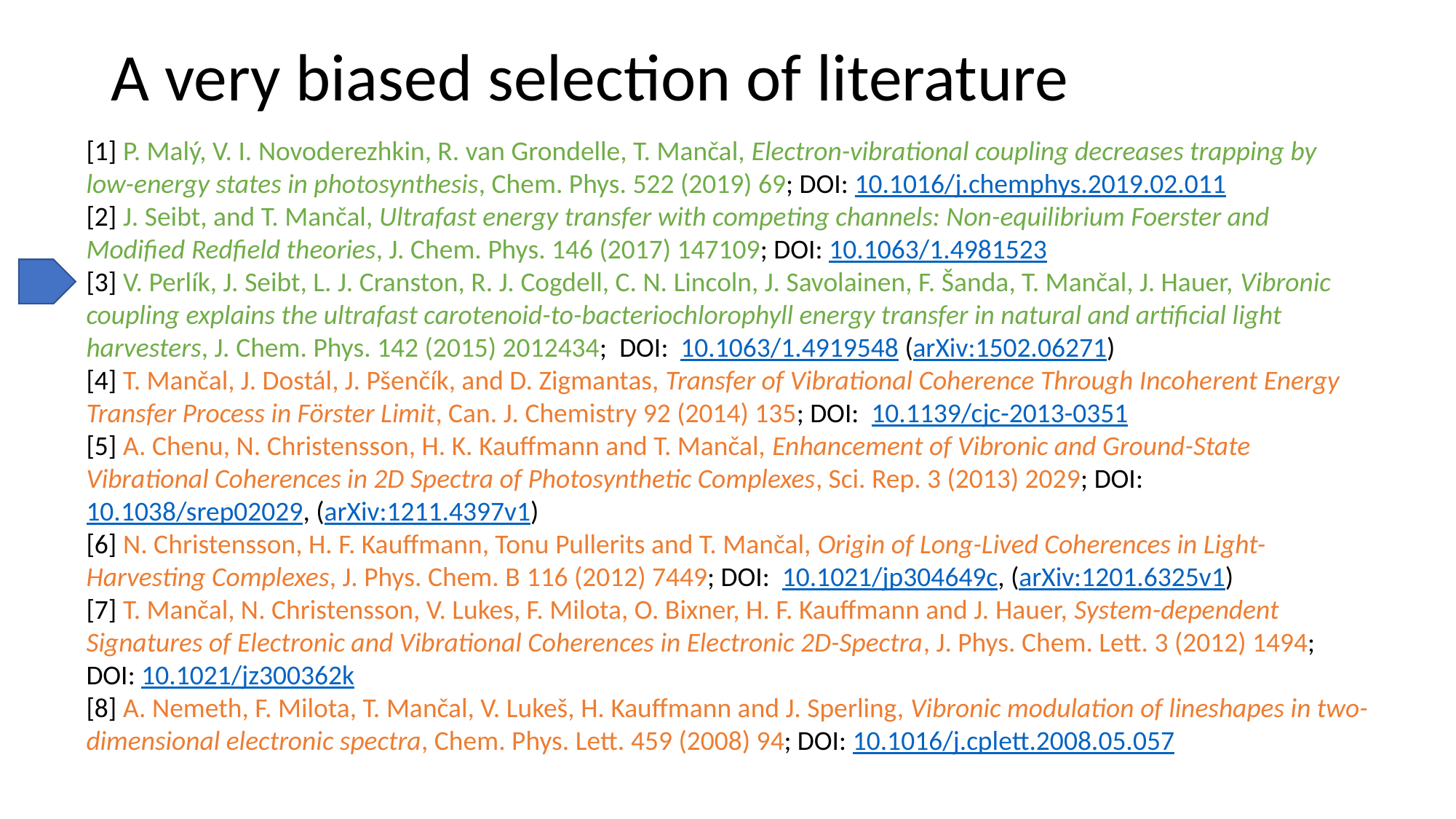

# A very biased selection of literature
[1] P. Malý, V. I. Novoderezhkin, R. van Grondelle, T. Mančal, Electron-vibrational coupling decreases trapping by low-energy states in photosynthesis, Chem. Phys. 522 (2019) 69; DOI: 10.1016/j.chemphys.2019.02.011
[2] J. Seibt, and T. Mančal, Ultrafast energy transfer with competing channels: Non-equilibrium Foerster and Modified Redfield theories, J. Chem. Phys. 146 (2017) 147109; DOI: 10.1063/1.4981523
[3] V. Perlík, J. Seibt, L. J. Cranston, R. J. Cogdell, C. N. Lincoln, J. Savolainen, F. Šanda, T. Mančal, J. Hauer, Vibronic coupling explains the ultrafast carotenoid-to-bacteriochlorophyll energy transfer in natural and artificial light harvesters, J. Chem. Phys. 142 (2015) 2012434;  DOI:  10.1063/1.4919548 (arXiv:1502.06271)
[4] T. Mančal, J. Dostál, J. Pšenčík, and D. Zigmantas, Transfer of Vibrational Coherence Through Incoherent Energy Transfer Process in Förster Limit, Can. J. Chemistry 92 (2014) 135; DOI:  10.1139/cjc-2013-0351
[5] A. Chenu, N. Christensson, H. K. Kauffmann and T. Mančal, Enhancement of Vibronic and Ground-State Vibrational Coherences in 2D Spectra of Photosynthetic Complexes, Sci. Rep. 3 (2013) 2029; DOI:  10.1038/srep02029, (arXiv:1211.4397v1)
[6] N. Christensson, H. F. Kauffmann, Tonu Pullerits and T. Mančal, Origin of Long-Lived Coherences in Light-Harvesting Complexes, J. Phys. Chem. B 116 (2012) 7449; DOI:  10.1021/jp304649c, (arXiv:1201.6325v1)
[7] T. Mančal, N. Christensson, V. Lukes, F. Milota, O. Bixner, H. F. Kauffmann and J. Hauer, System-dependent Signatures of Electronic and Vibrational Coherences in Electronic 2D-Spectra, J. Phys. Chem. Lett. 3 (2012) 1494; DOI: 10.1021/jz300362k
[8] A. Nemeth, F. Milota, T. Mančal, V. Lukeš, H. Kauffmann and J. Sperling, Vibronic modulation of lineshapes in two-dimensional electronic spectra, Chem. Phys. Lett. 459 (2008) 94; DOI: 10.1016/j.cplett.2008.05.057